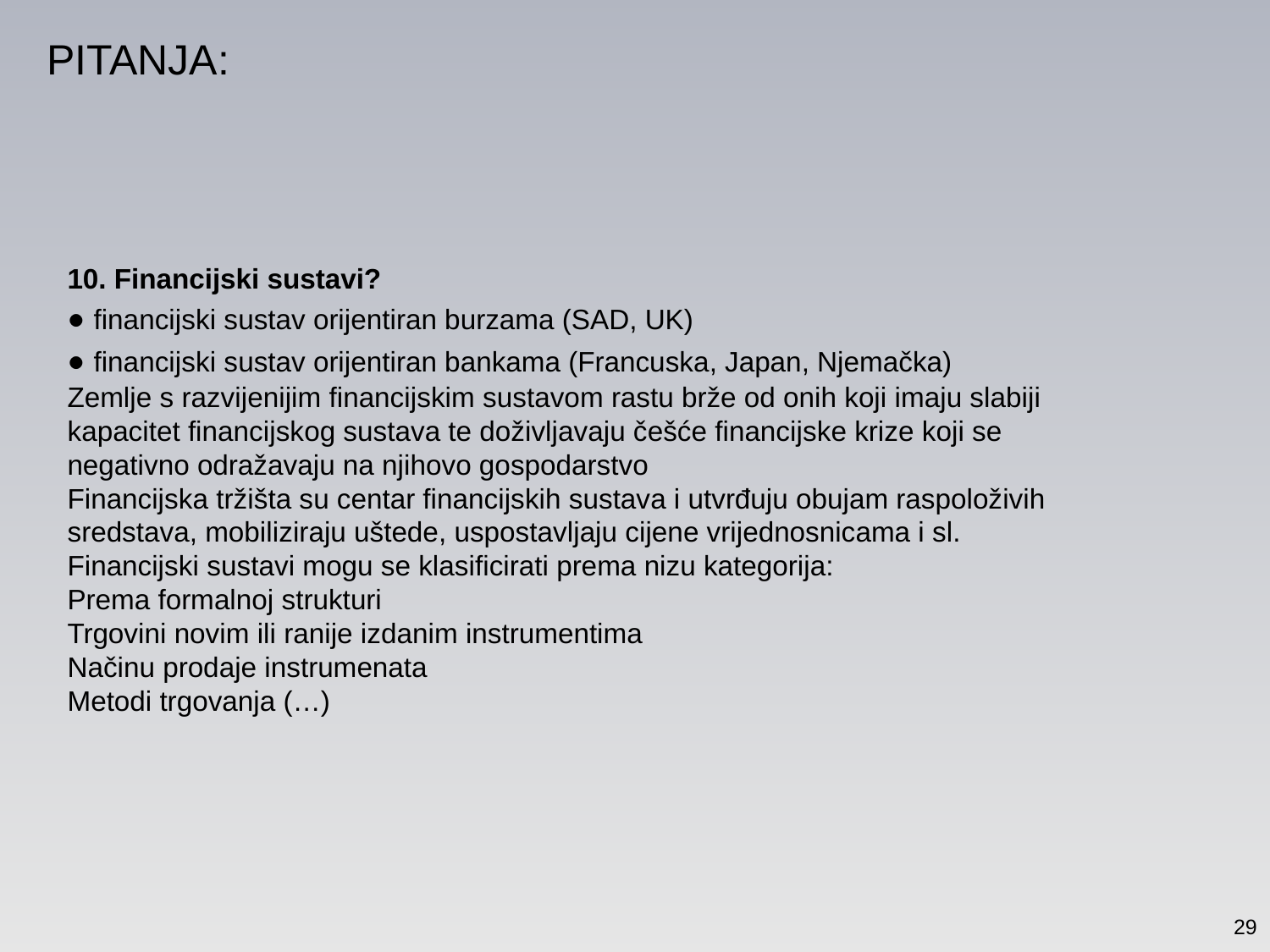

PITANJA:

10. Financijski sustavi?
• financijski sustav orijentiran burzama (SAD, UK)
• financijski sustav orijentiran bankama (Francuska, Japan, Njemačka)
Zemlje s razvijenijim financijskim sustavom rastu brže od onih koji imaju slabiji kapacitet financijskog sustava te doživljavaju češće financijske krize koji se negativno odražavaju na njihovo gospodarstvo
Financijska tržišta su centar financijskih sustava i utvrđuju obujam raspoloživih sredstava, mobiliziraju uštede, uspostavljaju cijene vrijednosnicama i sl.
Financijski sustavi mogu se klasificirati prema nizu kategorija:
Prema formalnoj strukturi
Trgovini novim ili ranije izdanim instrumentima
Načinu prodaje instrumenata
Metodi trgovanja (…)

29